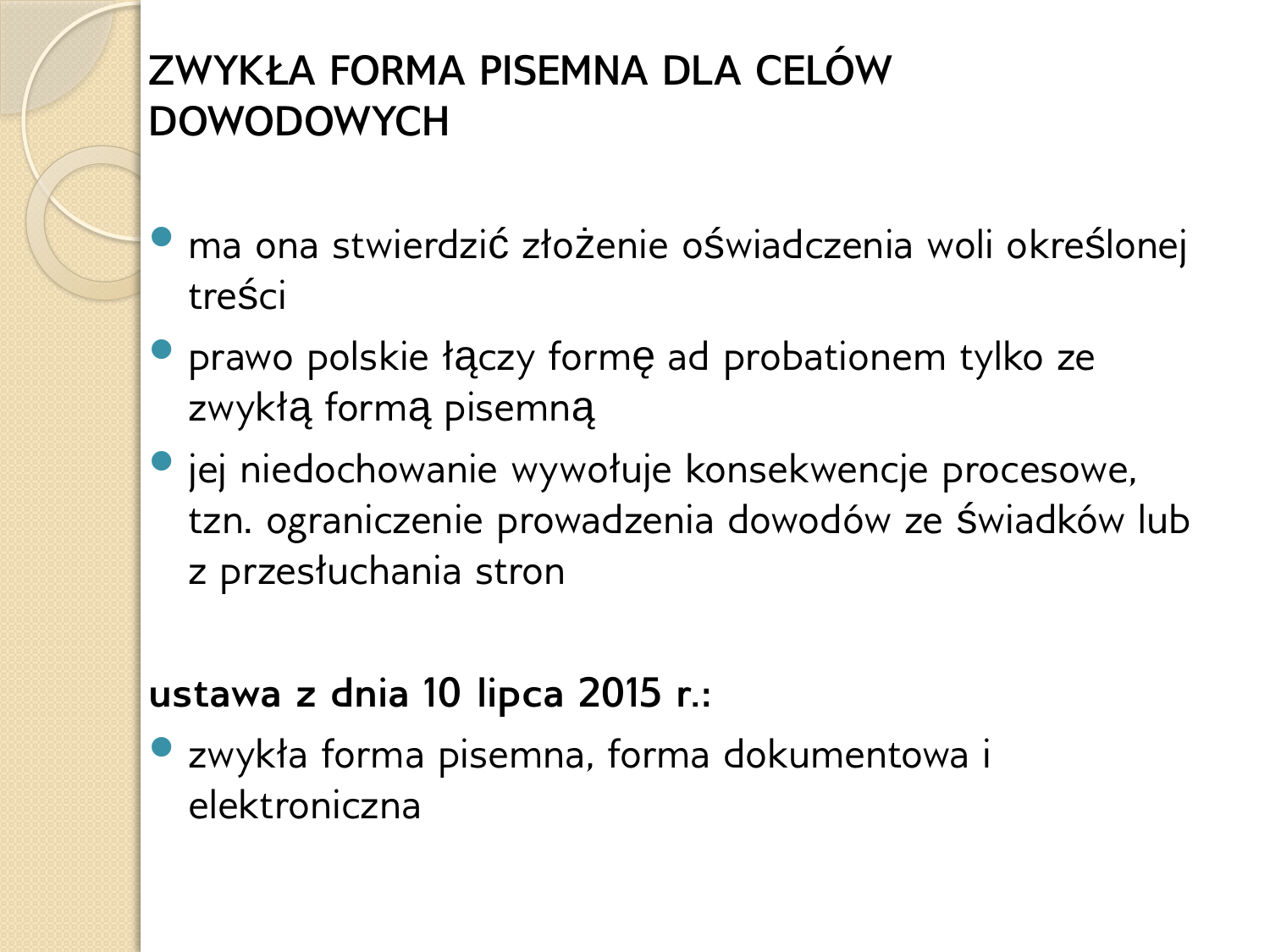

ZWYKŁA FORMA PISEMNA DLA CELÓW DOWODOWYCH

ma ona stwierdzić złożenie oświadczenia woli określonej treści
prawo polskie łączy formę ad probationem tylko ze zwykłą formą pisemną
jej niedochowanie wywołuje konsekwencje procesowe, tzn. ograniczenie prowadzenia dowodów ze świadków lub z przesłuchania stron

ustawa z dnia 10 lipca 2015 r.:
zwykła forma pisemna, forma dokumentowa i elektroniczna